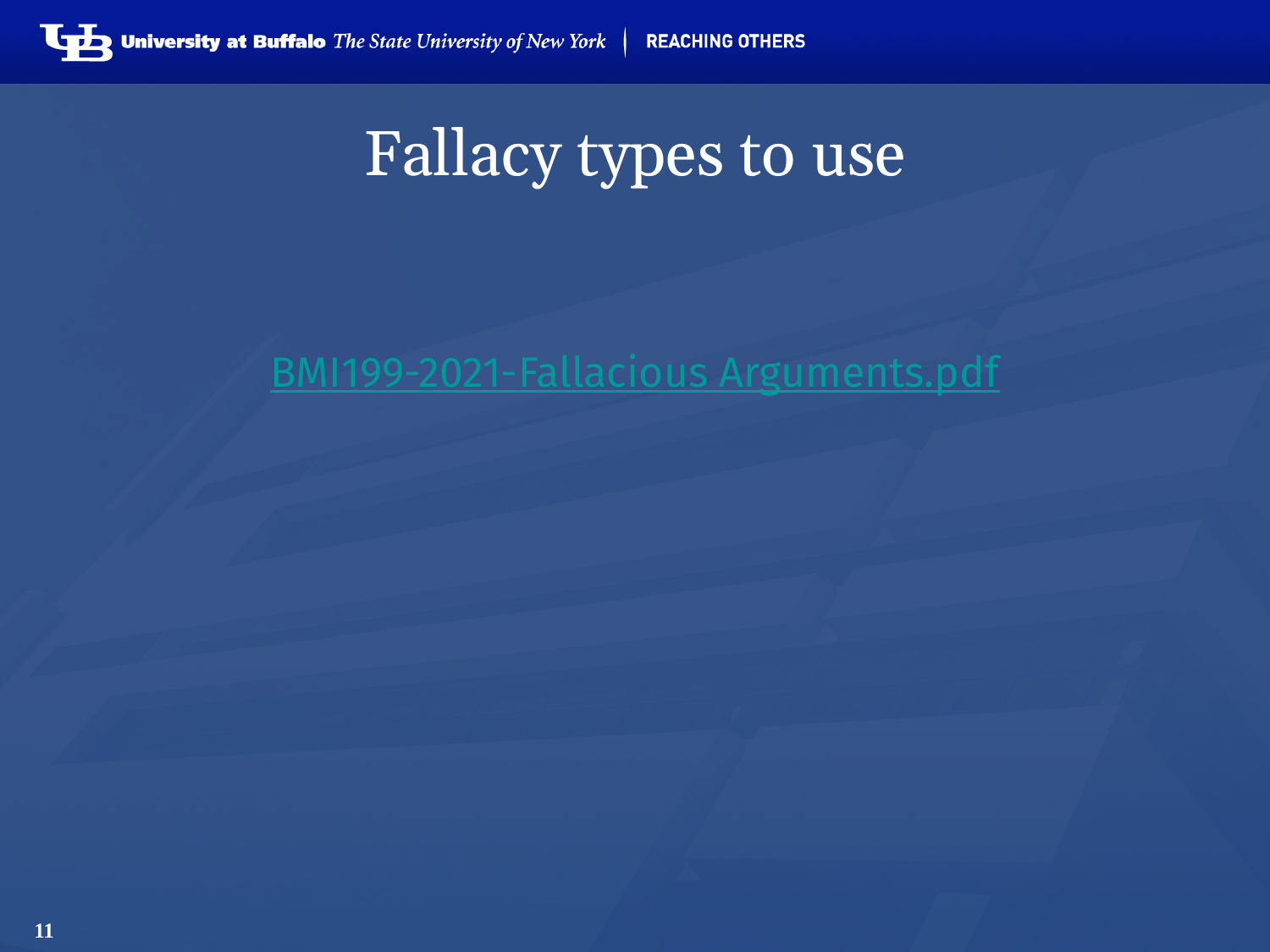

# Fallacy types to use
BMI199-2021-Fallacious Arguments.pdf
11